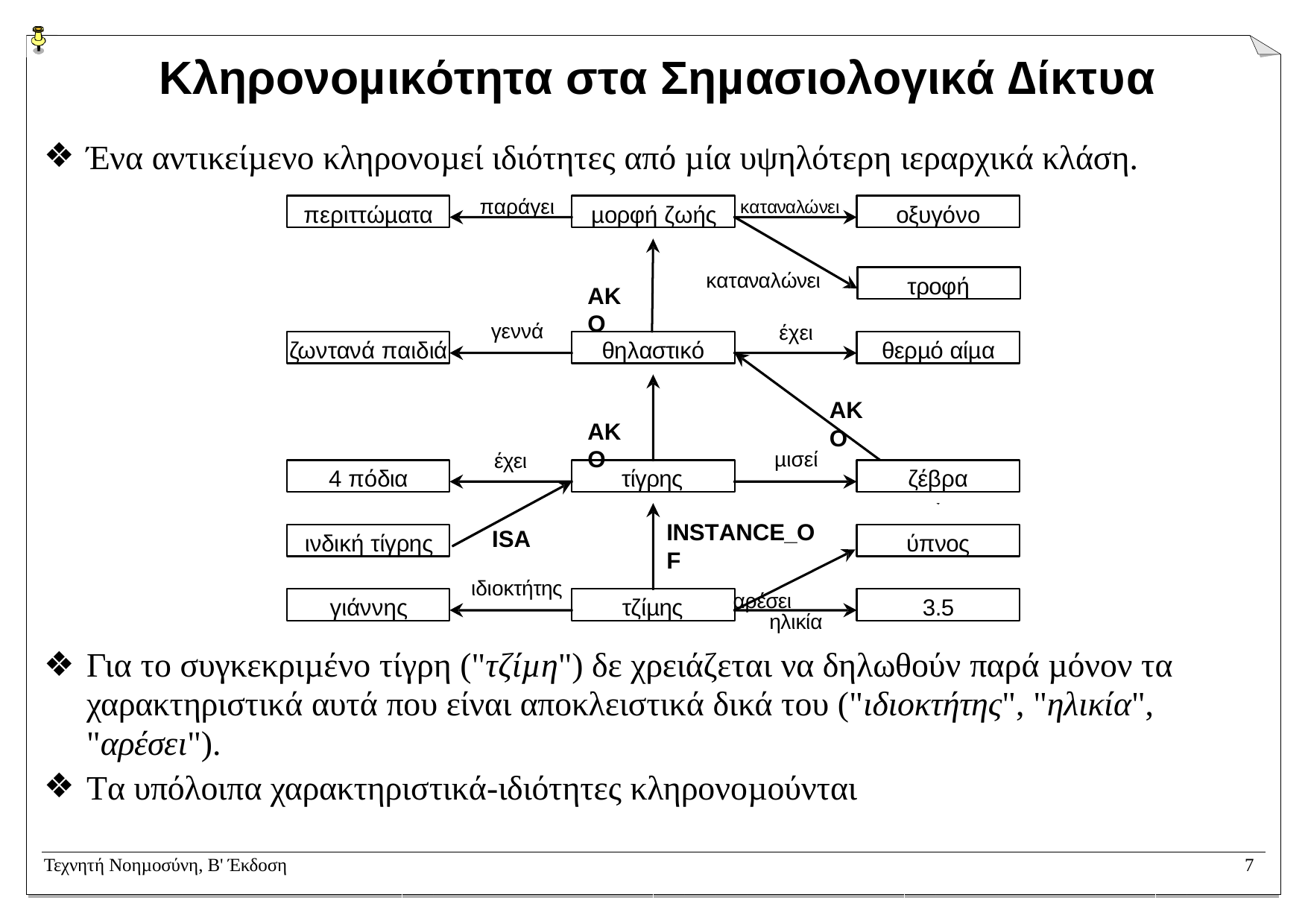

# Κληρονοµικότητα στα Σηµασιολογικά ∆ίκτυα

Ένα αντικείµενο κληρονοµεί ιδιότητες από µία υψηλότερη ιεραρχικά κλάση.
παράγει	καταναλώνει
περιττώµατα

περιττώµατα
µορφή ζωής
οξυγόνο

καταναλώνει
τροφή
ΑΚΟ
γεννά
έχει
ζωντανά παιδιά
θηλαστικό

θερµό αίµα

ΑΚΟ
ΑΚΟ
µισεί
έχει
4 πόδια
τίγρης

ζέβρα

INSTANCE_OF
αρέσει
ISA
ινδική τίγρης
ύπνος

ιδιοκτήτης
γιάννης
τζίµης
3.5

ηλικία
Για το συγκεκριµένο τίγρη ("τζίµη") δε χρειάζεται να δηλωθούν παρά µόνον τα χαρακτηριστικά αυτά που είναι αποκλειστικά δικά του ("ιδιοκτήτης", "ηλικία", "αρέσει").
Τα υπόλοιπα χαρακτηριστικά-ιδιότητες κληρονοµούνται
Τεχνητή Νοηµοσύνη, B' Έκδοση
7